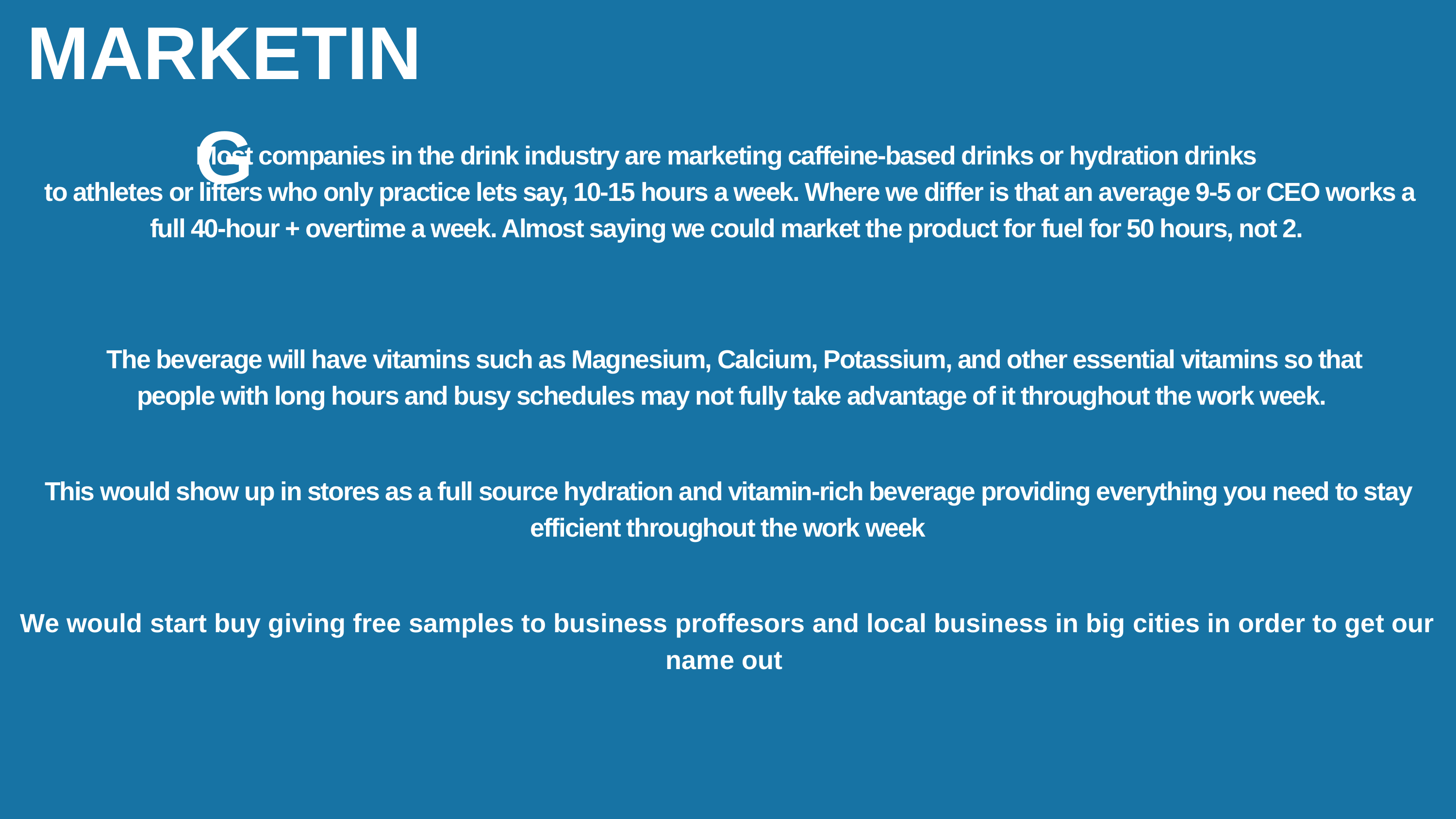

MARKETING
Most companies in the drink industry are marketing caffeine-based drinks or hydration drinks
to athletes or lifters who only practice lets say, 10-15 hours a week. Where we differ is that an average 9-5 or CEO works a full 40-hour + overtime a week. Almost saying we could market the product for fuel for 50 hours, not 2.

The beverage will have vitamins such as Magnesium, Calcium, Potassium, and other essential vitamins so that
people with long hours and busy schedules may not fully take advantage of it throughout the work week.
This would show up in stores as a full source hydration and vitamin-rich beverage providing everything you need to stay efficient throughout the work week
We would start buy giving free samples to business proffesors and local business in big cities in order to get our name out